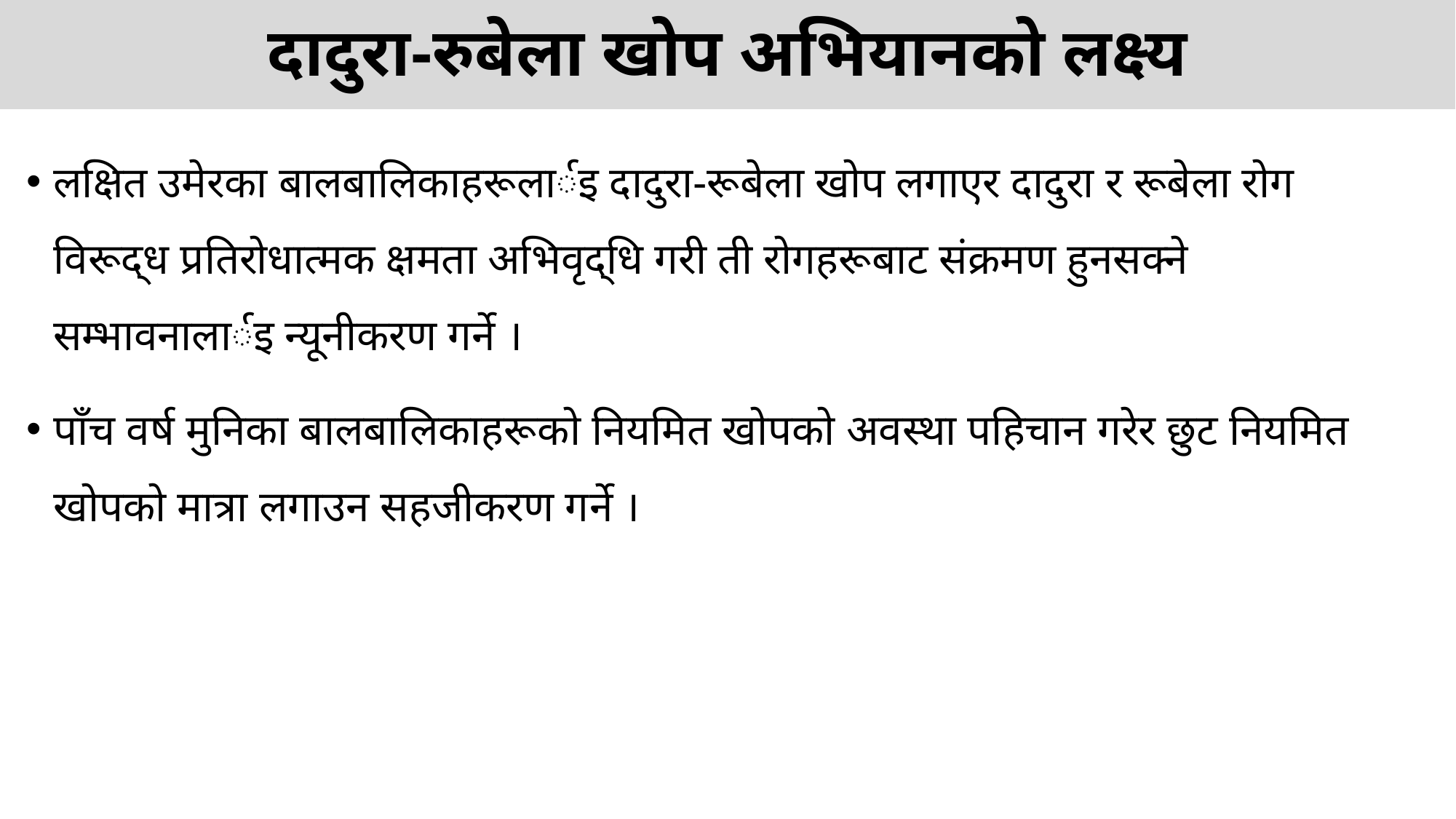

दादुरा-रुबेला खोप अभियानको लक्ष्य
लक्षित उमेरका बालबालिकाहरूलार्इ दादुरा-रूबेला खोप लगाएर दादुरा र रूबेला रोग विरूद्ध प्रतिरोधात्मक क्षमता अभिवृद्धि गरी ती रोगहरूबाट संक्रमण हुनसक्ने सम्भावनालार्इ न्यूनीकरण गर्ने ।
पाँच वर्ष मुनिका बालबालिकाहरूको नियमित खोपको अवस्था पहिचान गरेर छुट नियमित खोपको मात्रा लगाउन सहजीकरण गर्ने ।